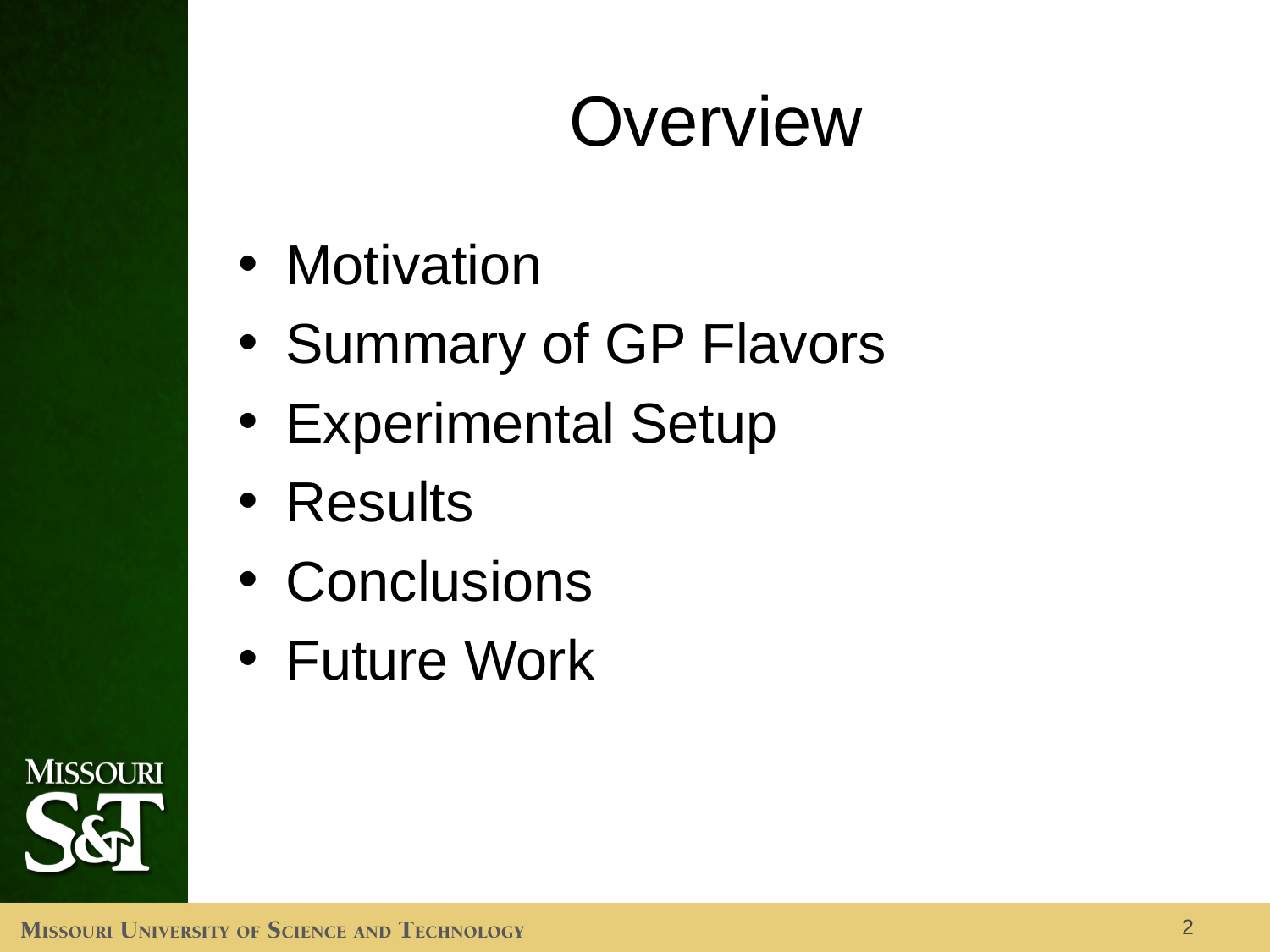

# Overview
Motivation
Summary of GP Flavors
Experimental Setup
Results
Conclusions
Future Work
2